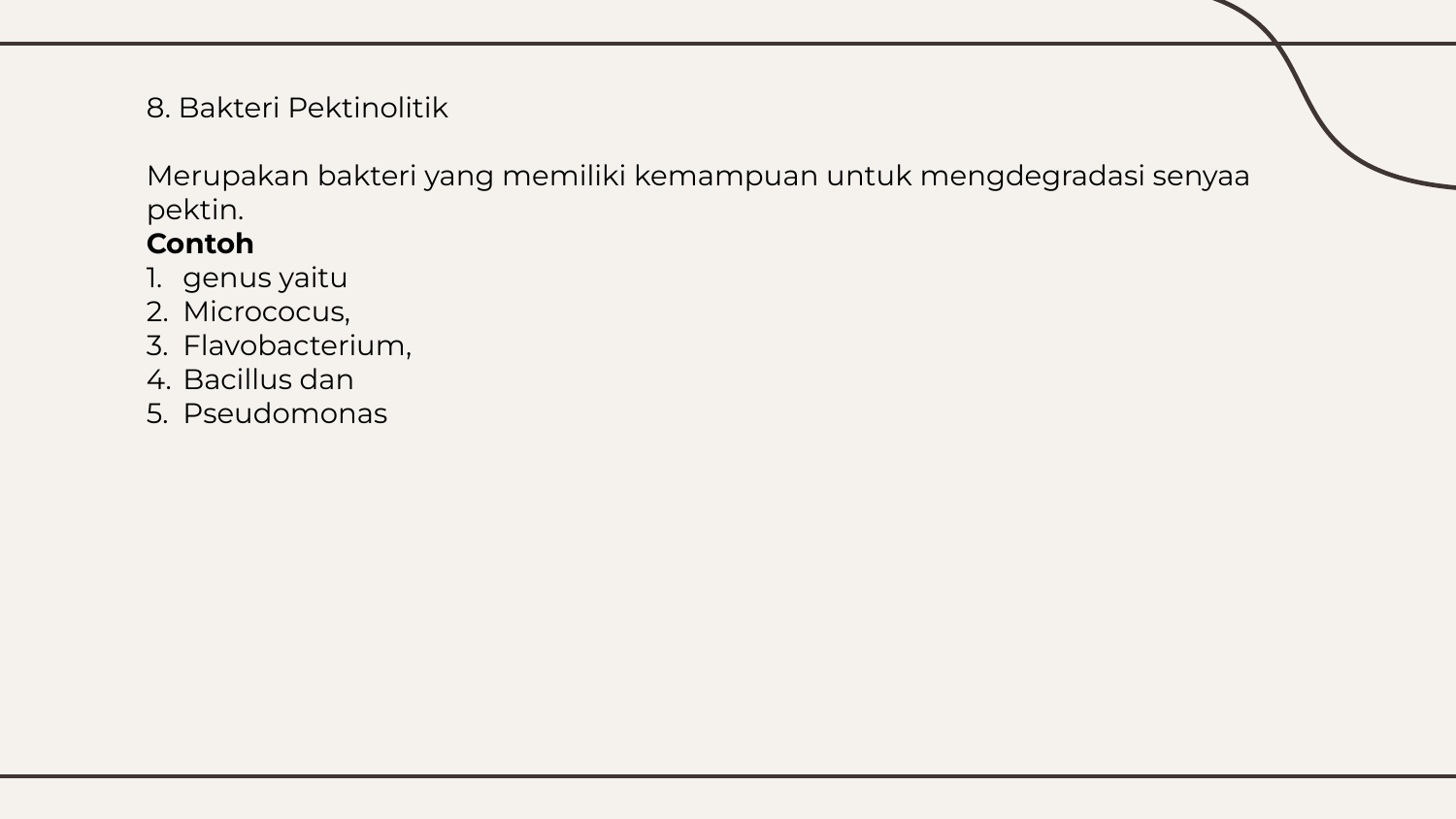

8. Bakteri Pektinolitik

Merupakan bakteri yang memiliki kemampuan untuk mengdegradasi senyaa pektin.
Contoh
genus yaitu
Micrococus,
Flavobacterium,
Bacillus dan
Pseudomonas